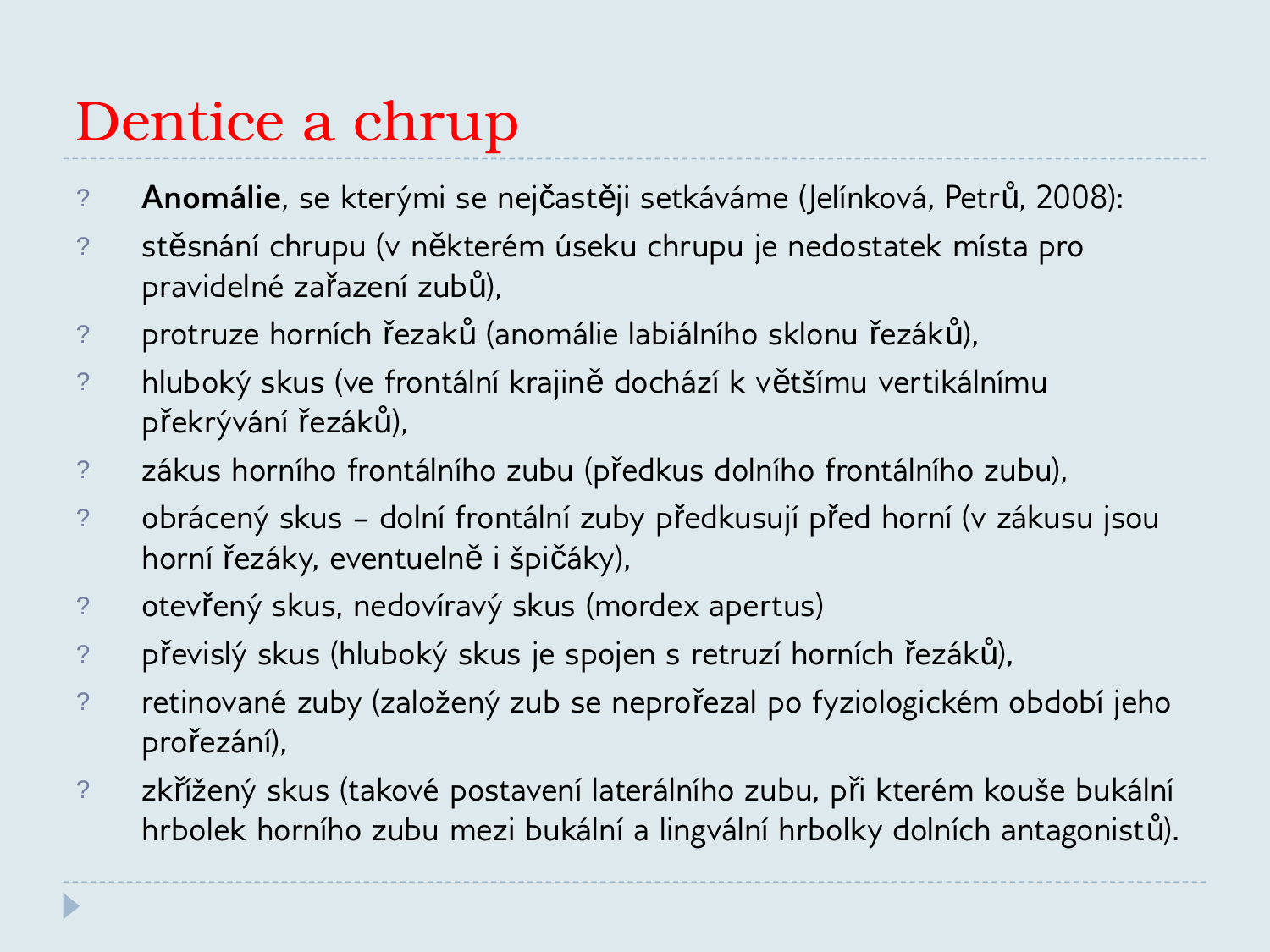

Dentice a chrup
Anomálie, se kterými se nejčastěji setkáváme (Jelínková, Petrů, 2008):
stěsnání chrupu (v některém úseku chrupu je nedostatek místa pro pravidelné zařazení zubů),
protruze horních řezaků (anomálie labiálního sklonu řezáků),
hluboký skus (ve frontální krajině dochází k většímu vertikálnímu překrývání řezáků),
zákus horního frontálního zubu (předkus dolního frontálního zubu),
obrácený skus – dolní frontální zuby předkusují před horní (v zákusu jsou horní řezáky, eventuelně i špičáky),
otevřený skus, nedovíravý skus (mordex apertus)
převislý skus (hluboký skus je spojen s retruzí horních řezáků),
retinované zuby (založený zub se neprořezal po fyziologickém období jeho prořezání),
zkřížený skus (takové postavení laterálního zubu, při kterém kouše bukální hrbolek horního zubu mezi bukální a lingvální hrbolky dolních antagonistů).